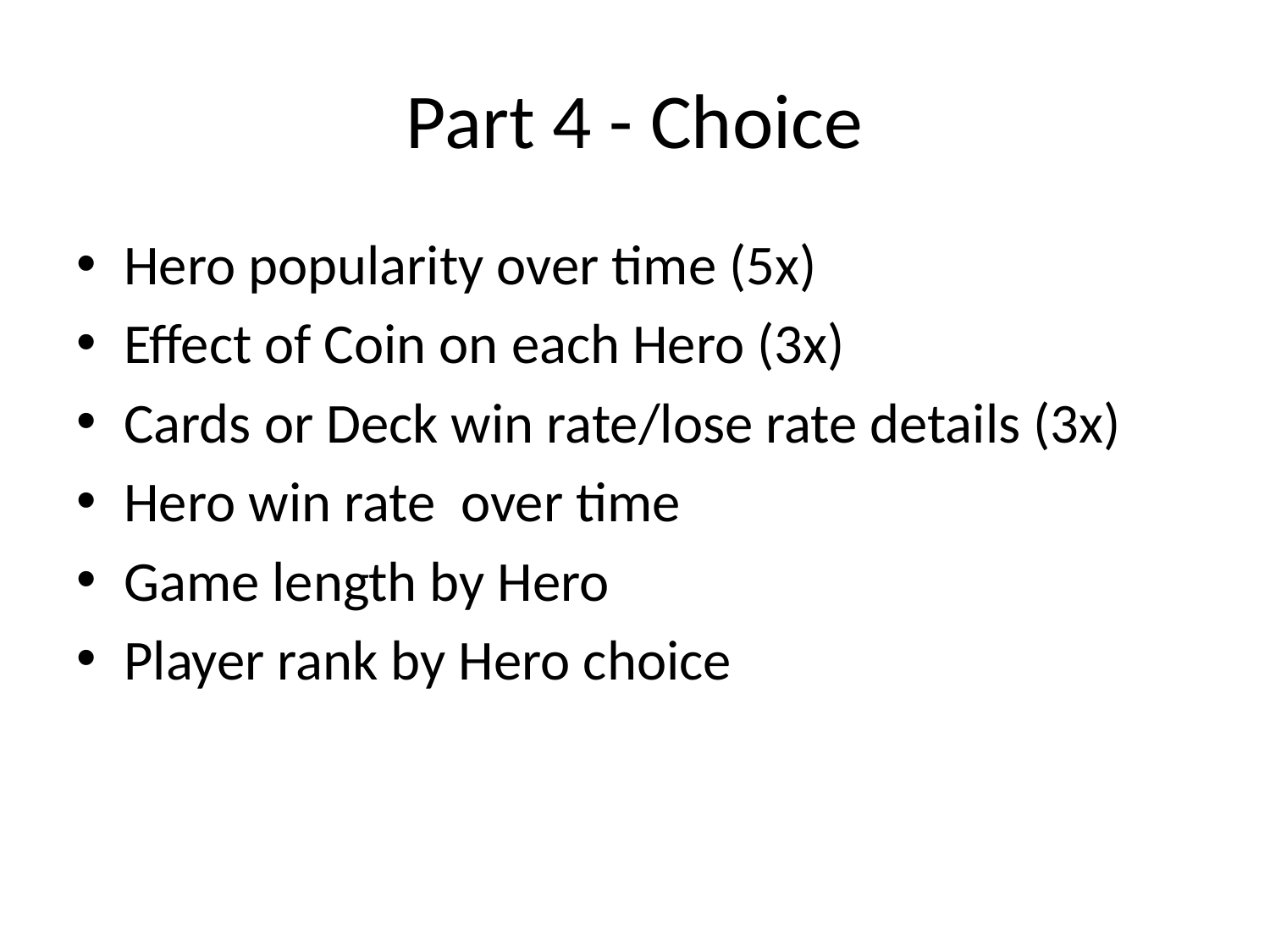

# Part 4 - Choice
Hero popularity over time (5x)
Effect of Coin on each Hero (3x)
Cards or Deck win rate/lose rate details (3x)
Hero win rate  over time
Game length by Hero
Player rank by Hero choice